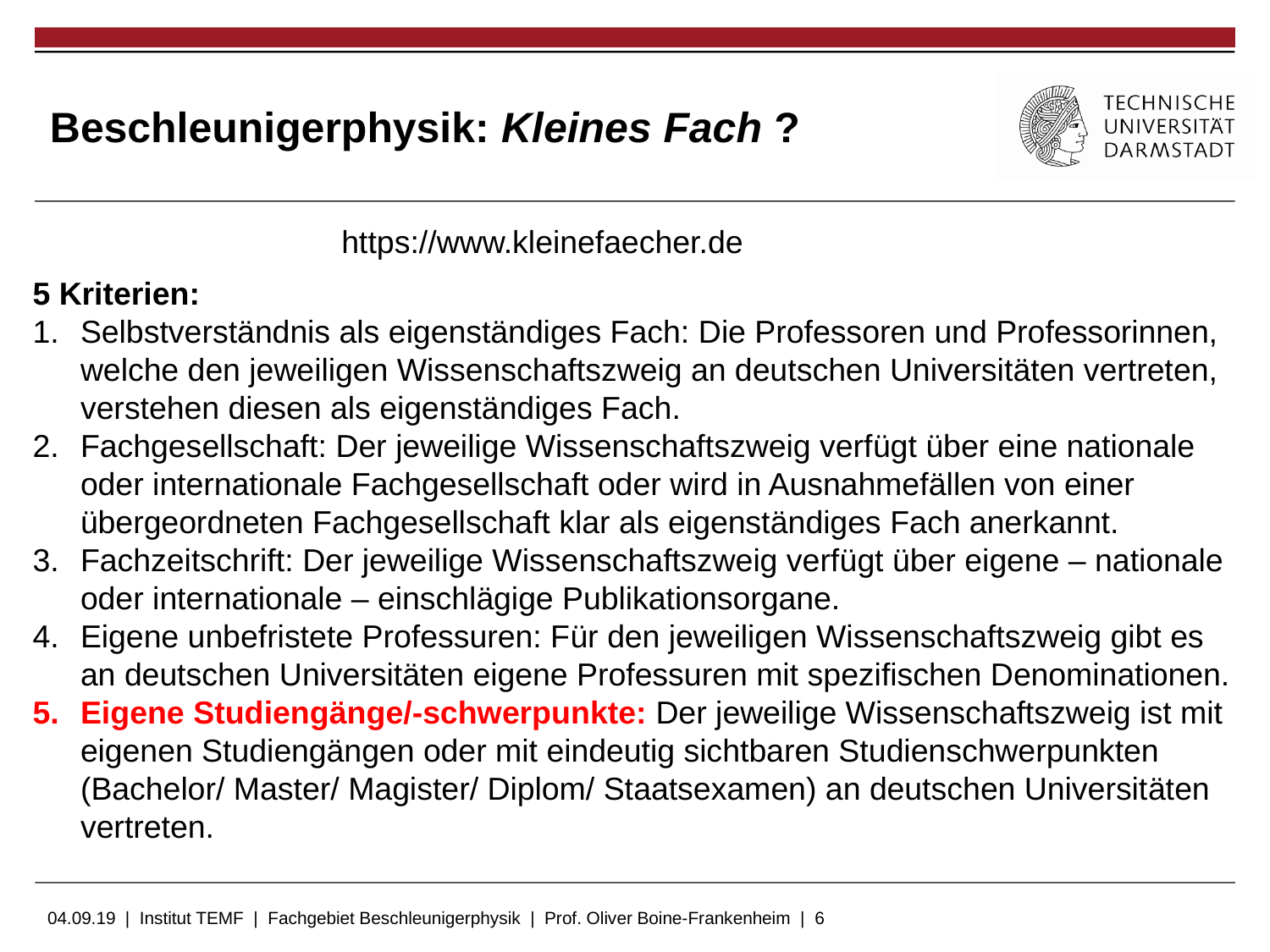

# Beschleunigerphysik: Kleines Fach ?
https://www.kleinefaecher.de
5 Kriterien:
Selbstverständnis als eigenständiges Fach: Die Professoren und Professorinnen, welche den jeweiligen Wissenschaftszweig an deutschen Universitäten vertreten, verstehen diesen als eigenständiges Fach.
Fachgesellschaft: Der jeweilige Wissenschaftszweig verfügt über eine nationale oder internationale Fachgesellschaft oder wird in Ausnahmefällen von einer übergeordneten Fachgesellschaft klar als eigenständiges Fach anerkannt.
Fachzeitschrift: Der jeweilige Wissenschaftszweig verfügt über eigene – nationale oder internationale – einschlägige Publikationsorgane.
Eigene unbefristete Professuren: Für den jeweiligen Wissenschaftszweig gibt es an deutschen Universitäten eigene Professuren mit spezifischen Denominationen.
Eigene Studiengänge/-schwerpunkte: Der jeweilige Wissenschaftszweig ist mit eigenen Studiengängen oder mit eindeutig sichtbaren Studienschwerpunkten (Bachelor/ Master/ Magister/ Diplom/ Staatsexamen) an deutschen Universitäten vertreten.